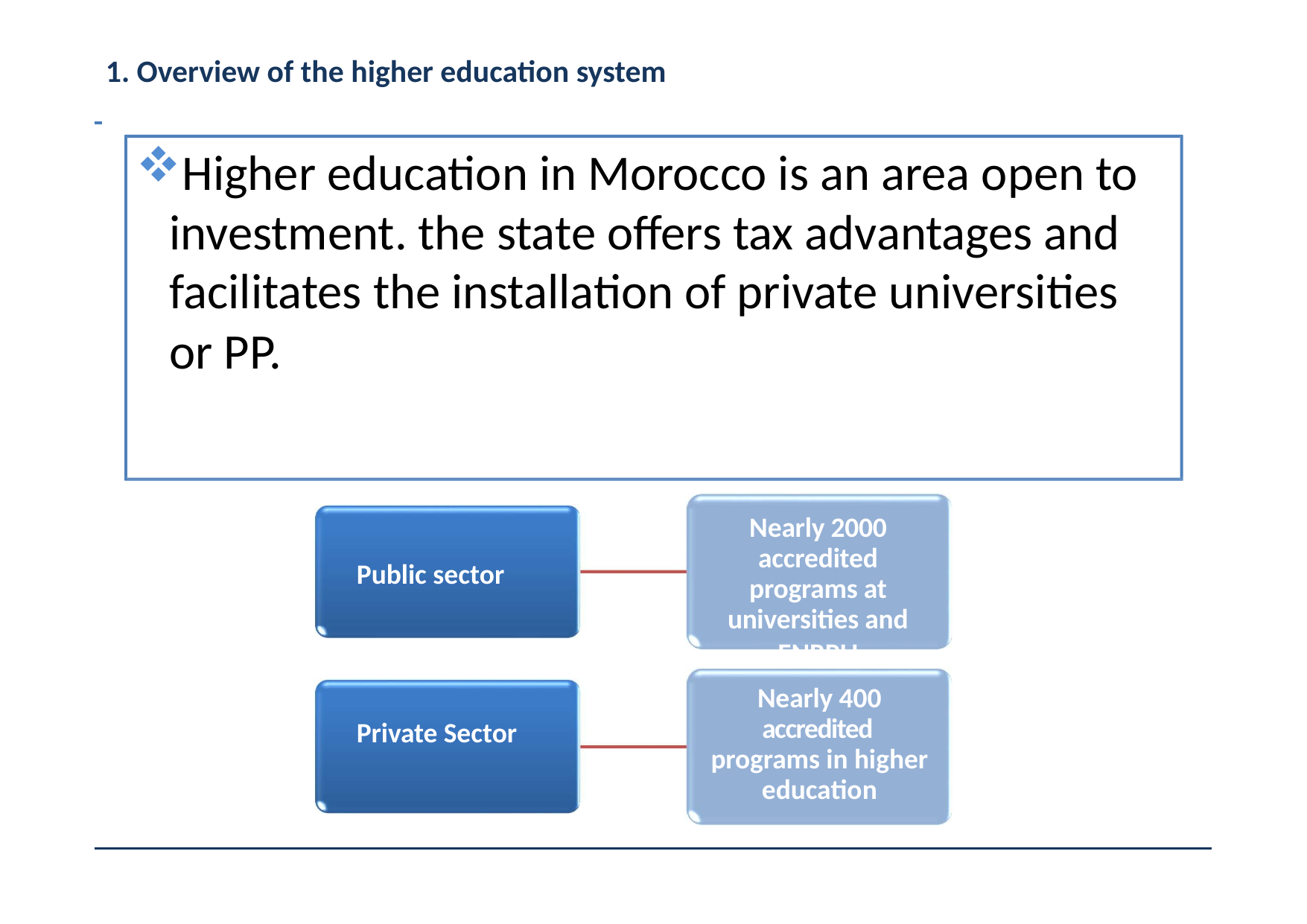

# 1. Overview of the higher education system

Higher education in Morocco is an area open to investment. the state offers tax advantages and facilitates the installation of private universities or PP.

Nearly 2000 accredited programs at universities and
ENRPU
Public sector

Nearly 400 accredited  programs in higher education

Private Sector